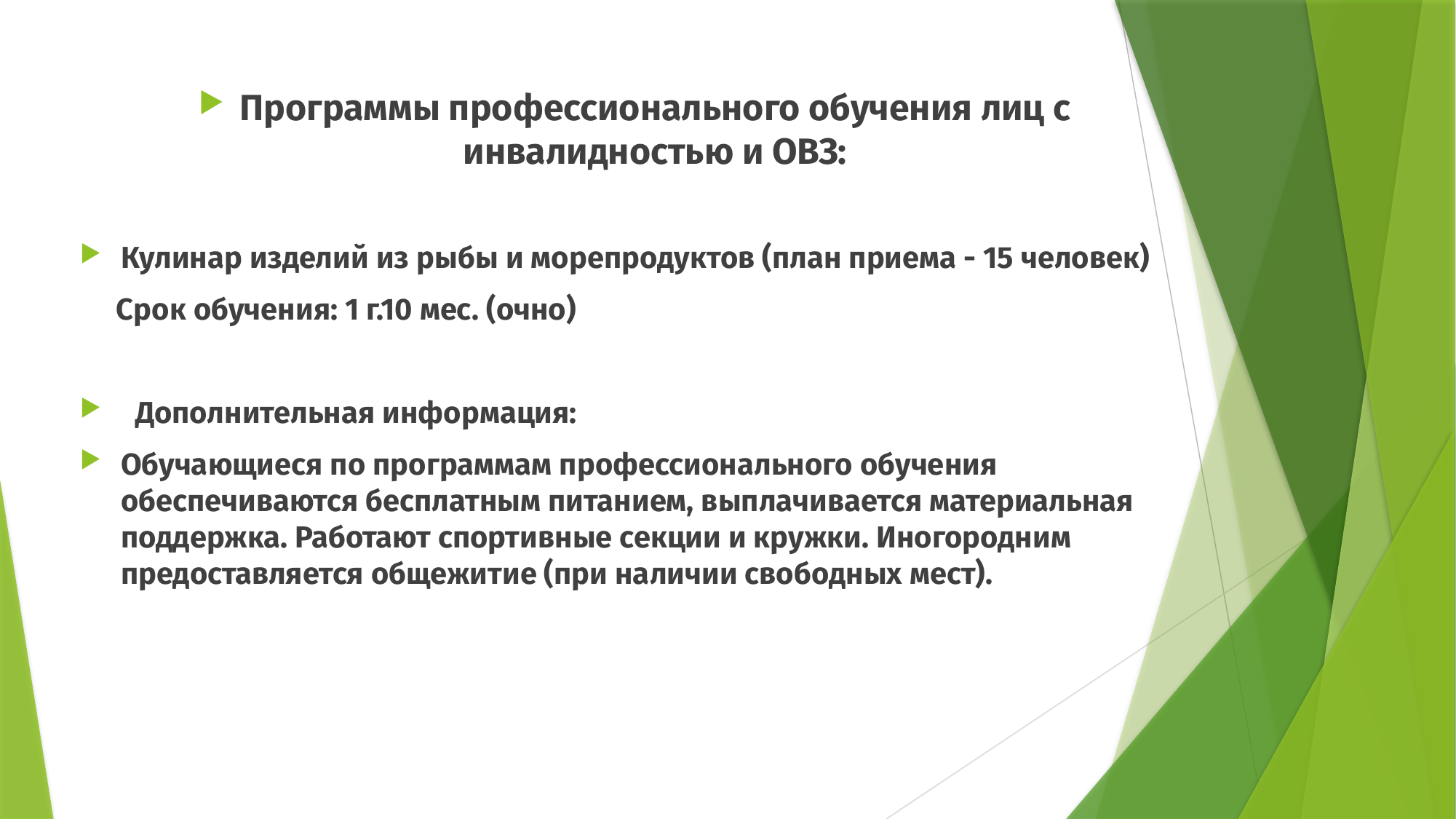

Программы профессионального обучения лиц с инвалидностью и ОВЗ:

Кулинар изделий из рыбы и морепродуктов (план приема - 15 человек)
     Срок обучения: 1 г.10 мес. (очно)

  Дополнительная информация:
Обучающиеся по программам профессионального обучения обеспечиваются бесплатным питанием, выплачивается материальная поддержка. Работают спортивные секции и кружки. Иногородним предоставляется общежитие (при наличии свободных мест).